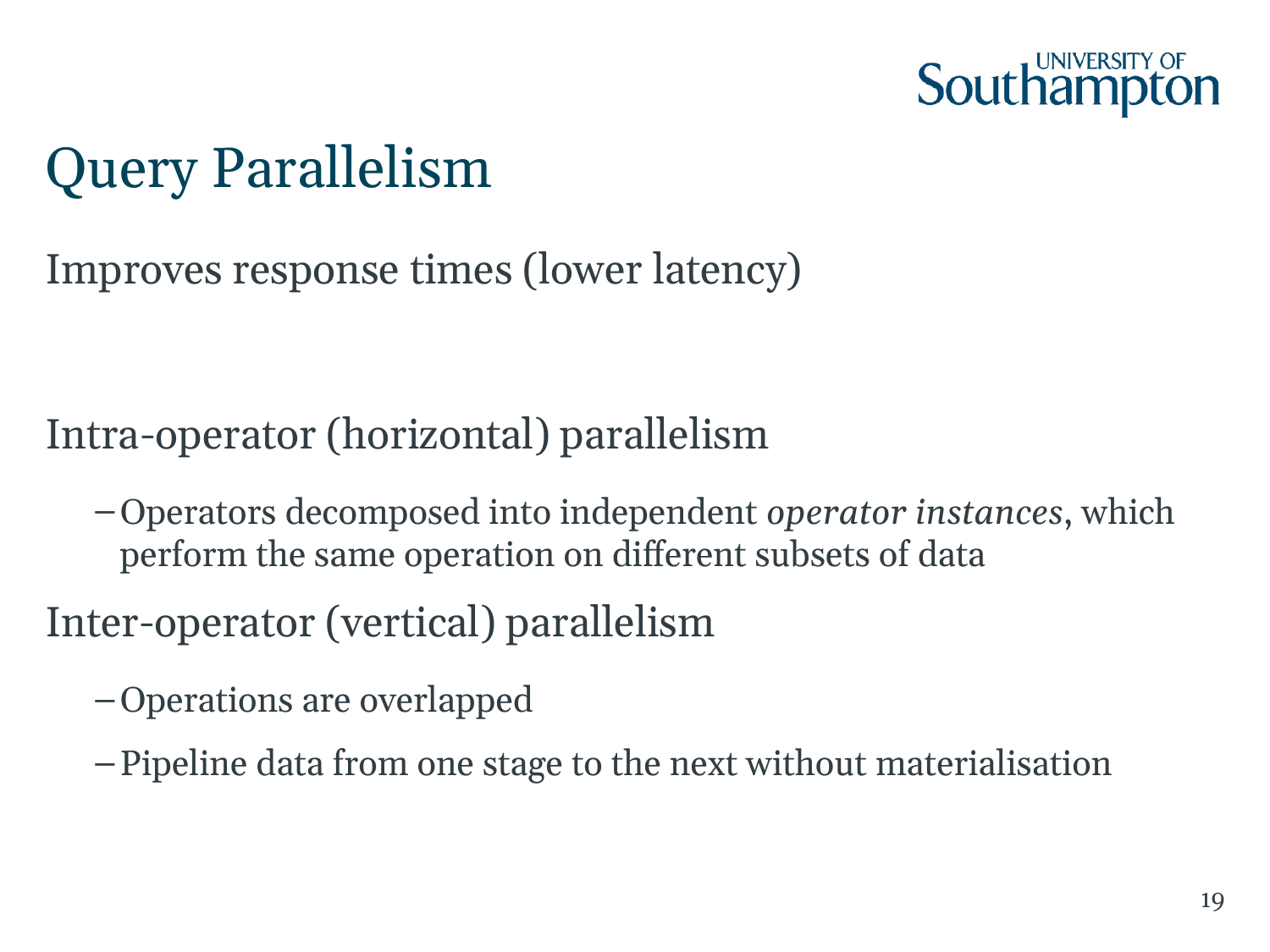

# Query Parallelism
Improves response times (lower latency)

Intra-operator (horizontal) parallelism
Operators decomposed into independent operator instances, which perform the same operation on different subsets of data
Inter-operator (vertical) parallelism
Operations are overlapped
Pipeline data from one stage to the next without materialisation
19